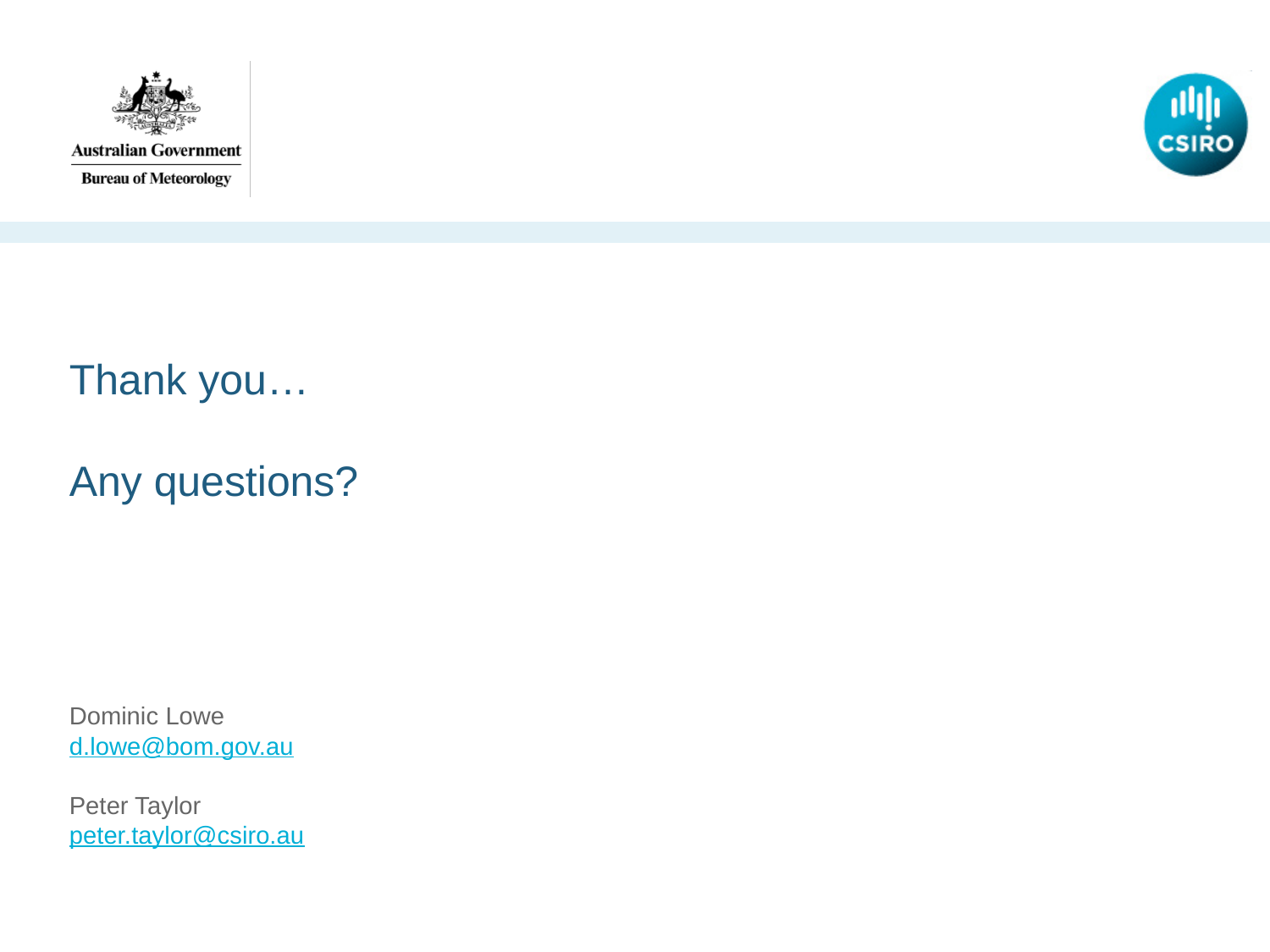

Thank you…

Any questions?
Dominic Lowe
d.lowe@bom.gov.au

Peter Taylor
peter.taylor@csiro.au